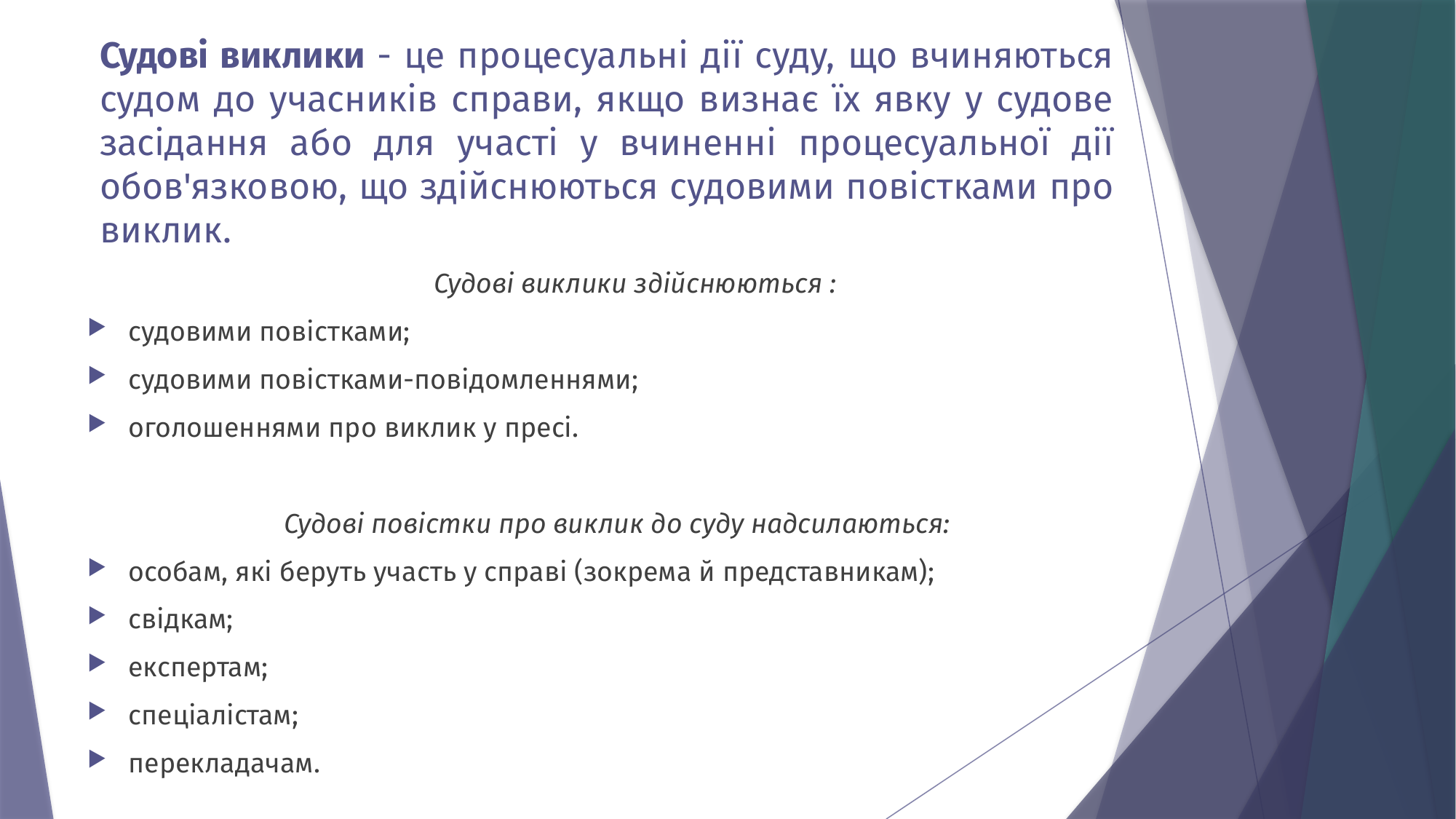

# Судові виклики - це процесуальні дії суду, що вчиняються судом до учасників справи, якщо визнає їх явку у судове засідання або для участі у вчиненні процесуальної дії обов'язковою, що здійснюються судовими повістками про виклик.
     Судові виклики здійснюються :
судовими повістками;
судовими повістками-повідомленнями;
оголошеннями про виклик у пресі.

Судові повістки про виклик до суду надсилаються:
особам, які беруть участь у справі (зокрема й представникам);
свідкам;
експертам;
спеціалістам;
перекладачам.